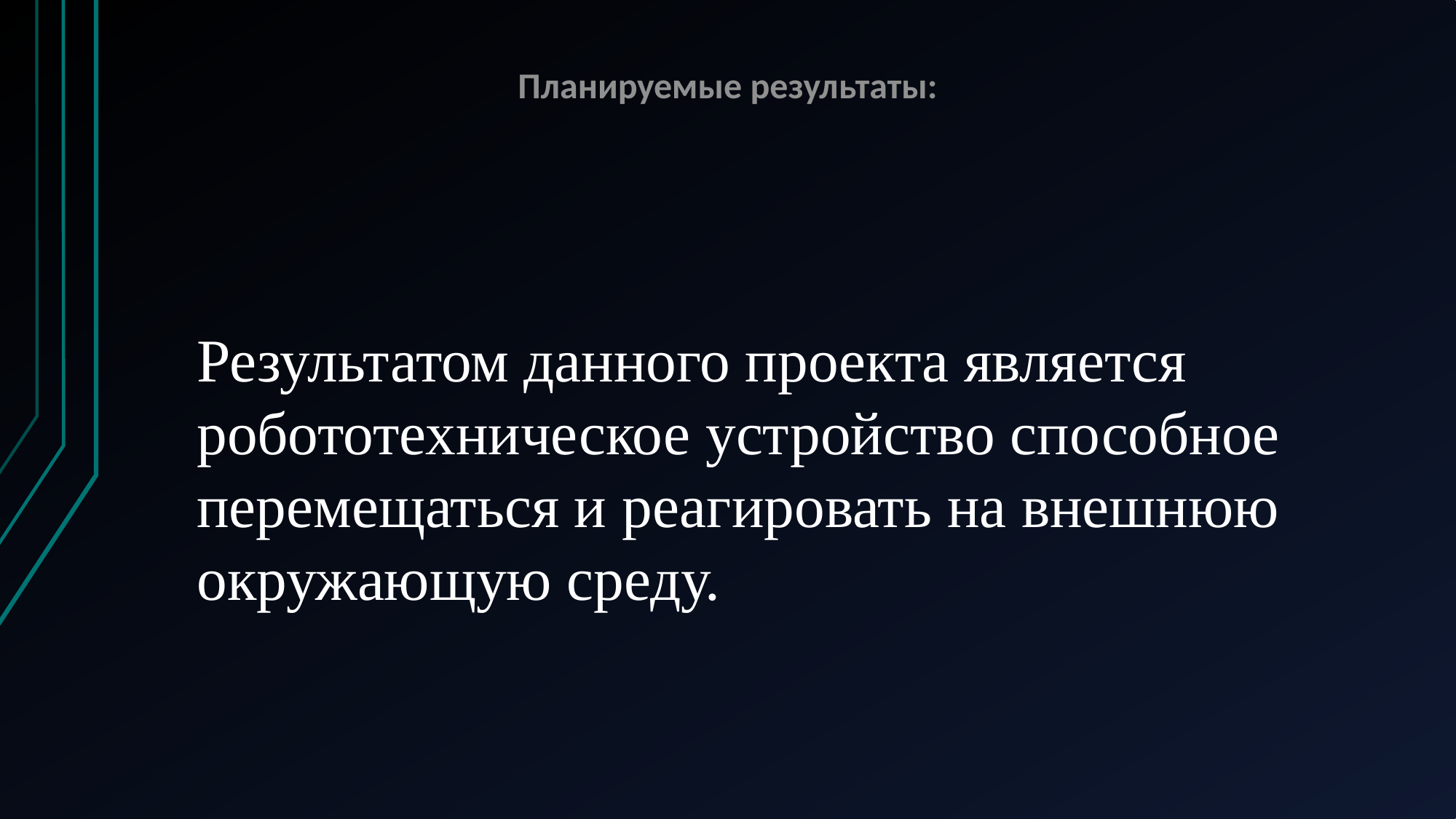

Планируемые результаты:
Результатом данного проекта является робототехническое устройство способное перемещаться и реагировать на внешнюю окружающую среду.